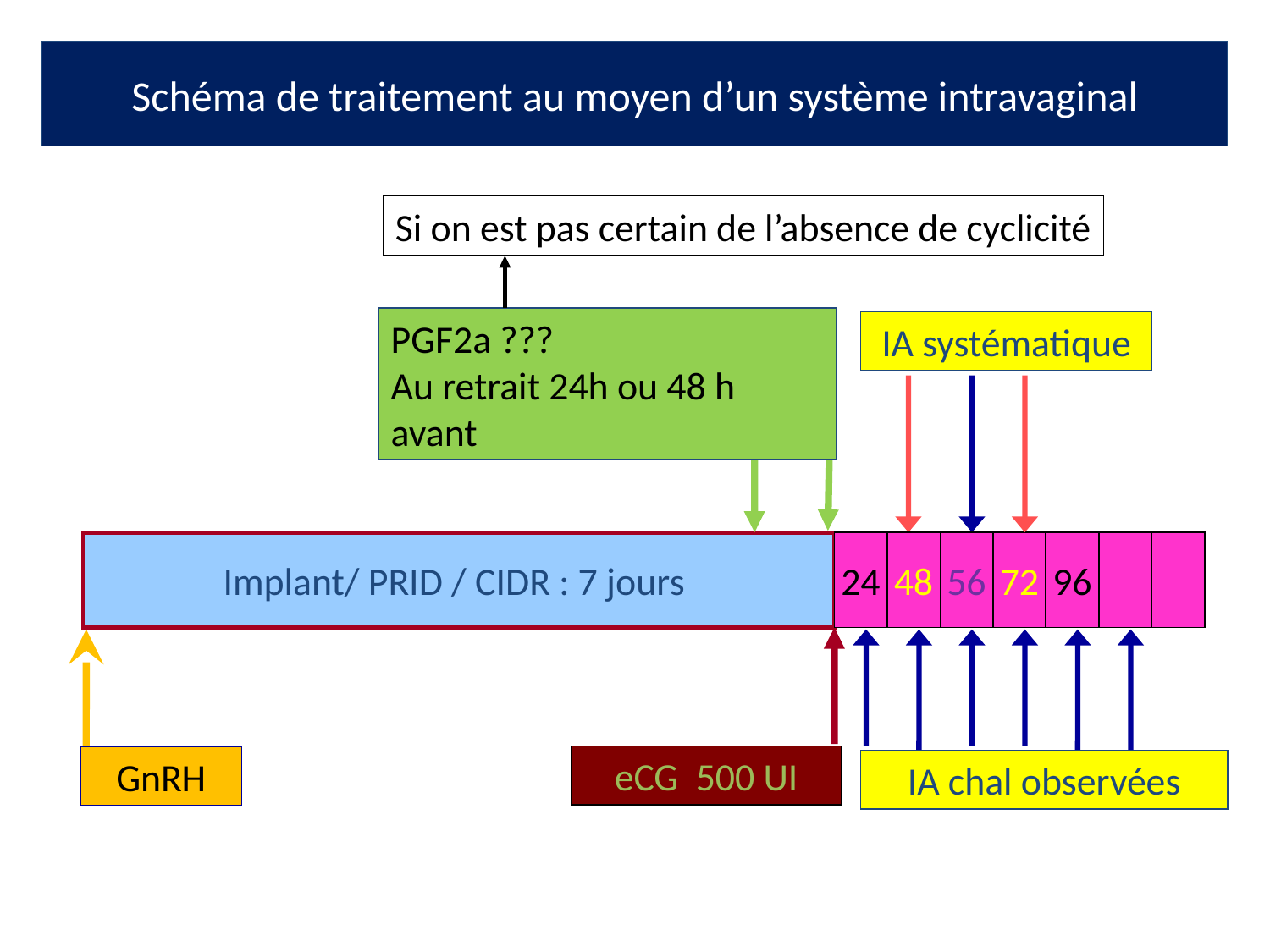

# Schéma de traitement au moyen d’un système intravaginal
Si on est pas certain de l’absence de cyclicité
PGF2a ???
Au retrait 24h ou 48 h avant

IA systématique

Implant/ PRID / CIDR : 7 jours
24
48
56
72
96

IA chal observées

eCG  500 UI
GnRH